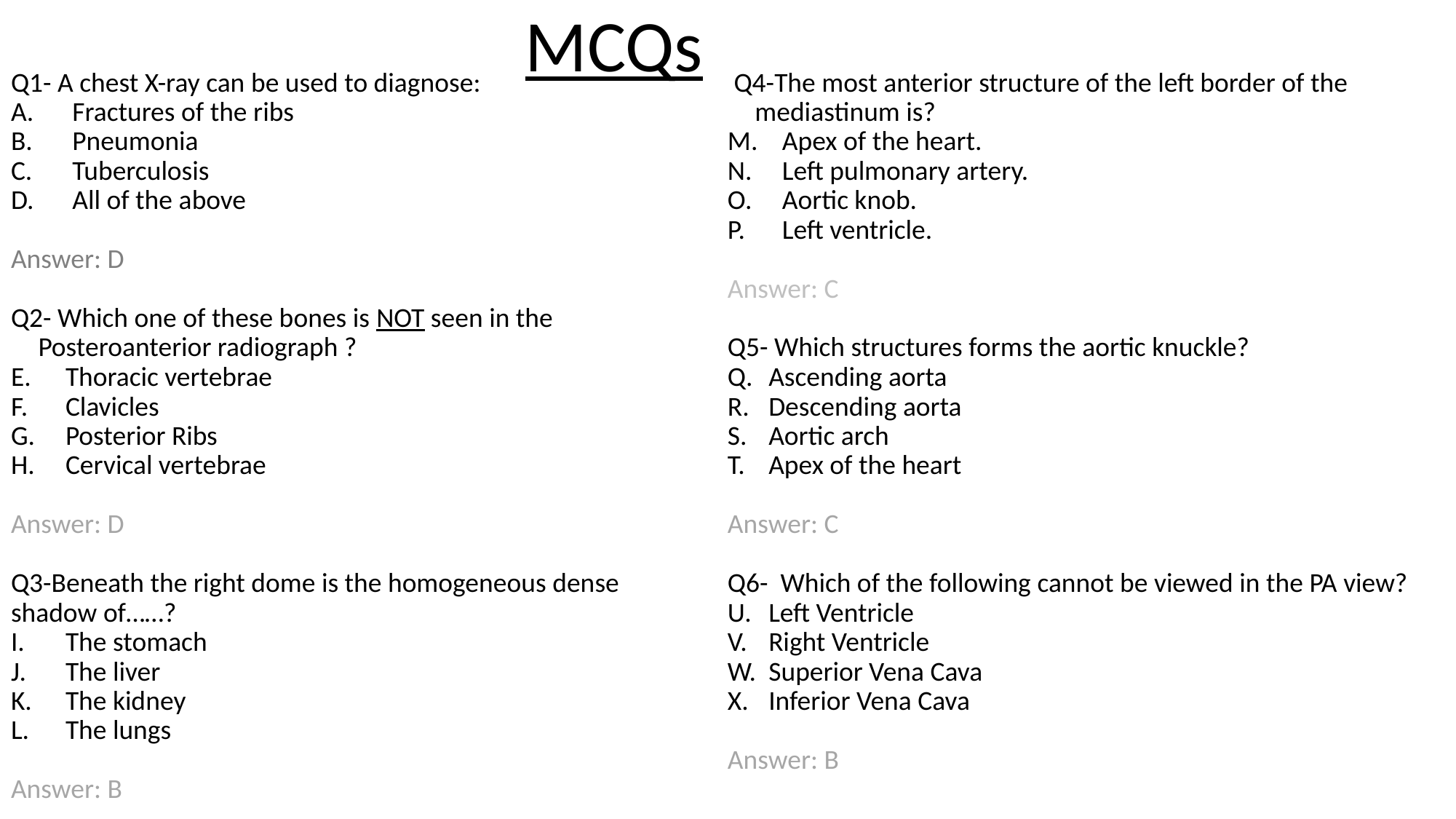

# MCQs
Q1- A chest X-ray can be used to diagnose:
Fractures of the ribs
Pneumonia
Tuberculosis
All of the above

Answer: D

Q2- Which one of these bones is NOT seen in the Posteroanterior radiograph ?
Thoracic vertebrae
Clavicles
Posterior Ribs
Cervical vertebrae

Answer: D

Q3-Beneath the right dome is the homogeneous dense     shadow of……?
The stomach
The liver
The kidney
The lungs

Answer: B

 Q4-The most anterior structure of the left border of the mediastinum is?
Apex of the heart.
Left pulmonary artery.
Aortic knob.
Left ventricle.

Answer: C

Q5- Which structures forms the aortic knuckle?
Ascending aorta
Descending aorta
Aortic arch
Apex of the heart

Answer: C

Q6-  Which of the following cannot be viewed in the PA view?
Left Ventricle
Right Ventricle
Superior Vena Cava
Inferior Vena Cava

Answer: B